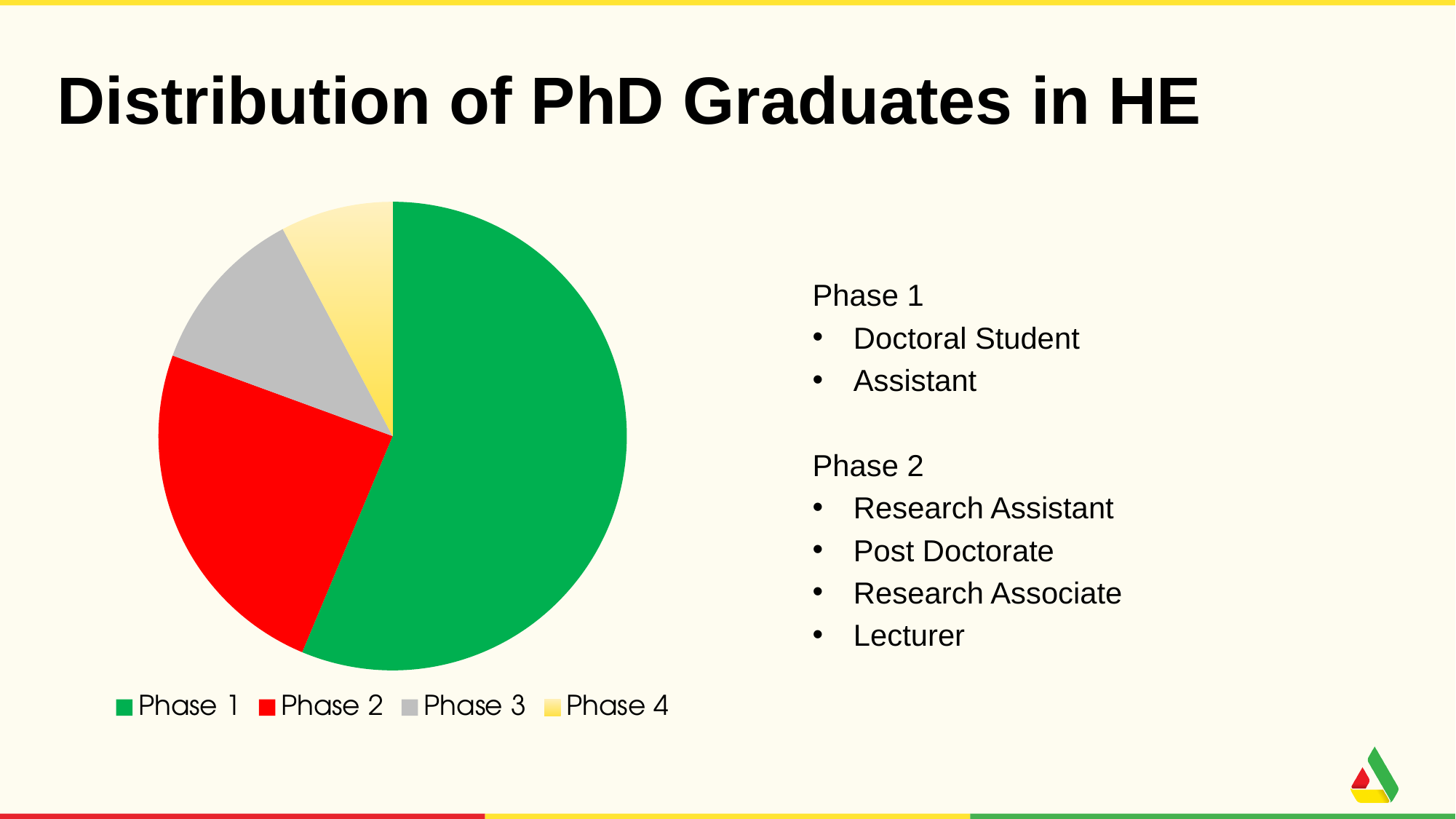

# Distribution of PhD Graduates in HE

### Chart

| Category |    |
|---|---|
| Phase 1 | 58.0 |
| Phase 2 | 25.0 |
| Phase 3 | 12.0 |
| Phase 4 | 8.0 |

Phase 1
Doctoral Student
Assistant

Phase 2
Research Assistant
Post Doctorate
Research Associate
Lecturer